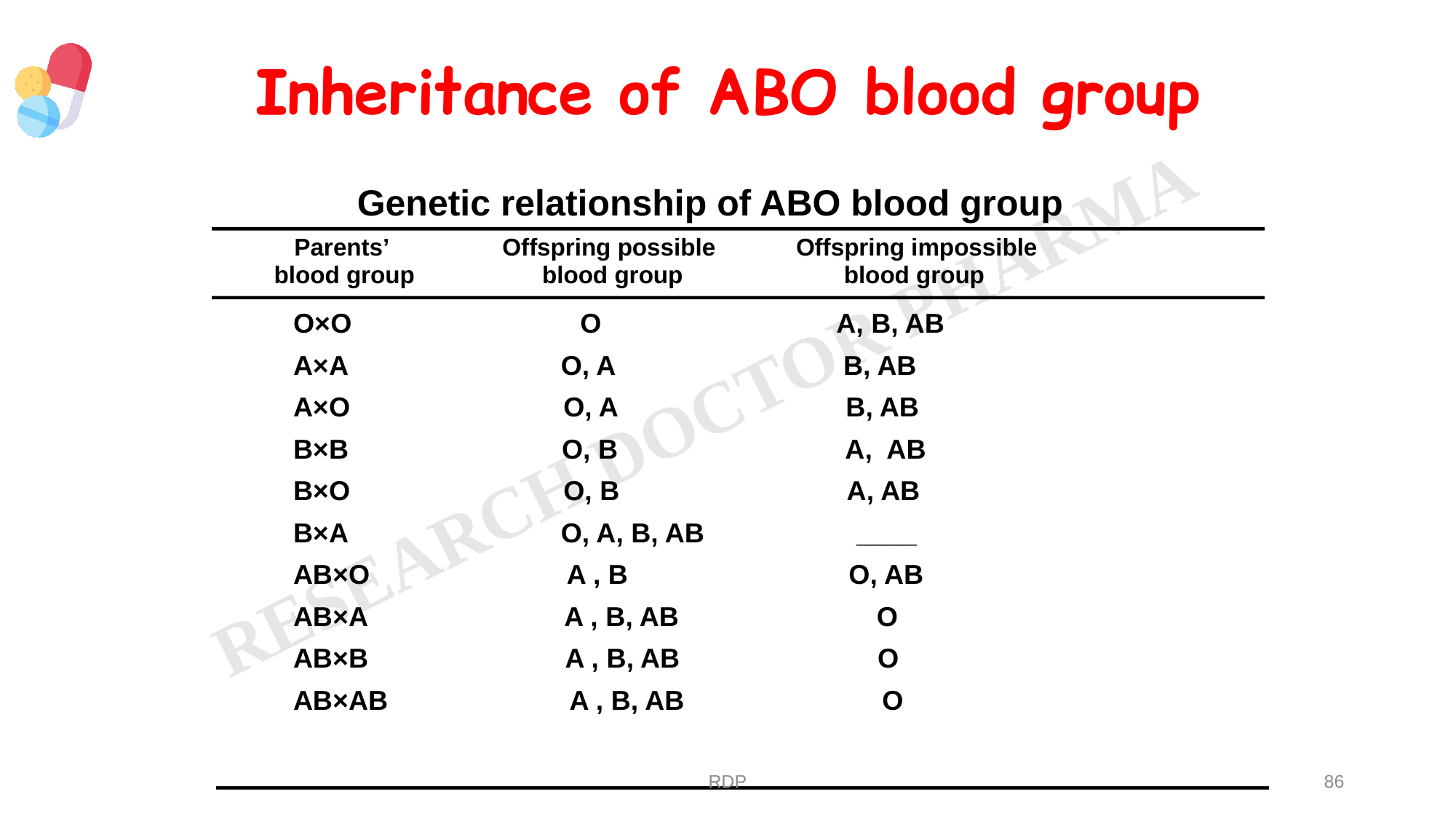

# Inheritance of ABO blood group
Genetic relationship of ABO blood group

   Parents’                 Offspring possible            Offspring impossible
blood group                   blood group                        blood group

       O×O                              O                               A, B, AB
       A×A                            O, A                              B, AB
       A×O                            O, A                              B, AB
       B×B                            O, B                              A,  AB
       B×O                            O, B                              A, AB
       B×A                            O, A, B, AB                    ____
       AB×O                          A , B                             O, AB
       AB×A                          A , B, AB                          O
       AB×B                          A , B, AB                          O
       AB×AB                        A , B, AB                          O
RDP
86